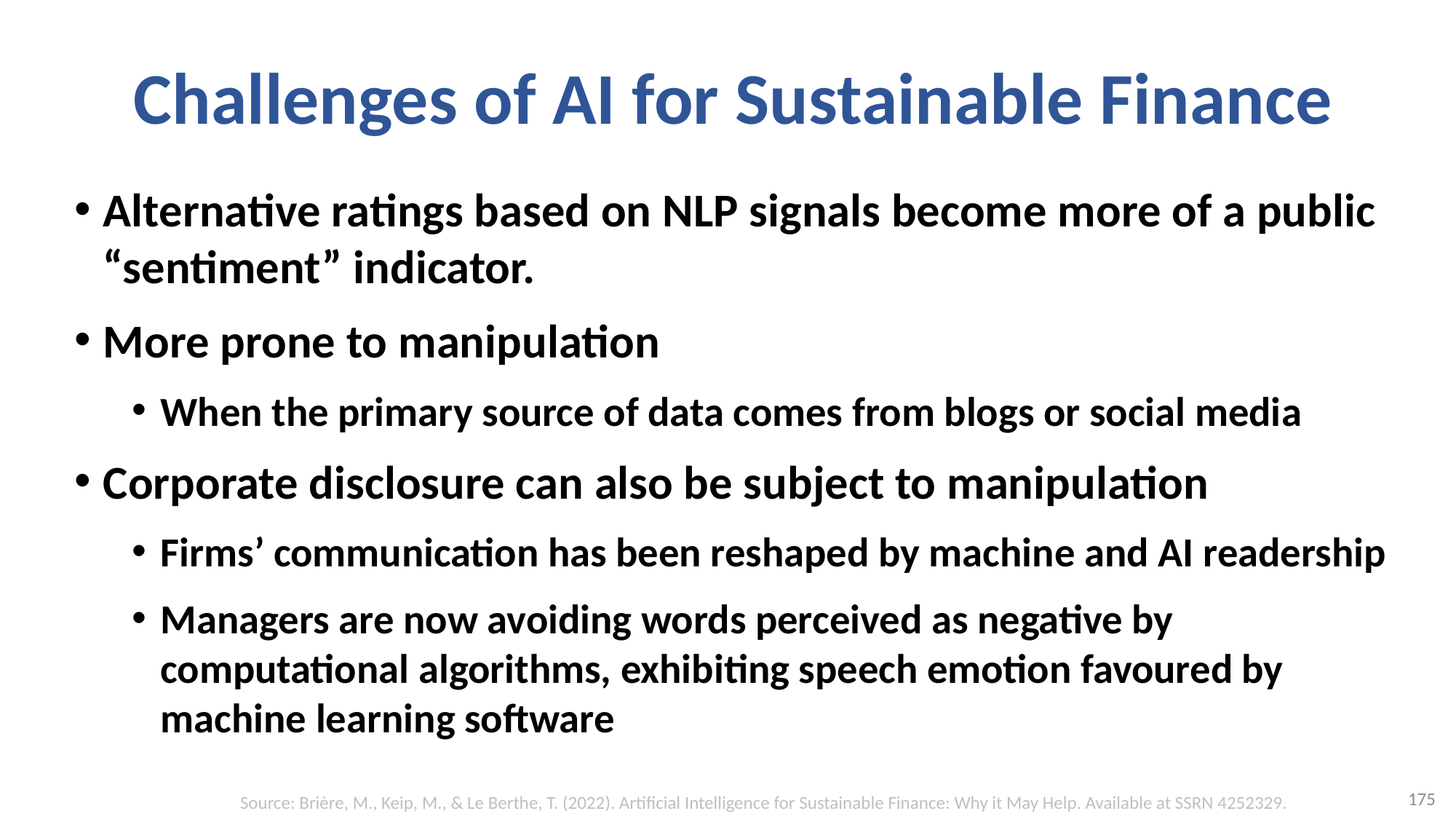

# Challenges of AI for Sustainable Finance
Alternative ratings based on NLP signals become more of a public “sentiment” indicator.
More prone to manipulation
When the primary source of data comes from blogs or social media
Corporate disclosure can also be subject to manipulation
Firms’ communication has been reshaped by machine and AI readership
Managers are now avoiding words perceived as negative by computational algorithms, exhibiting speech emotion favoured by machine learning software
175
Source: Brière, M., Keip, M., & Le Berthe, T. (2022). Artificial Intelligence for Sustainable Finance: Why it May Help. Available at SSRN 4252329.